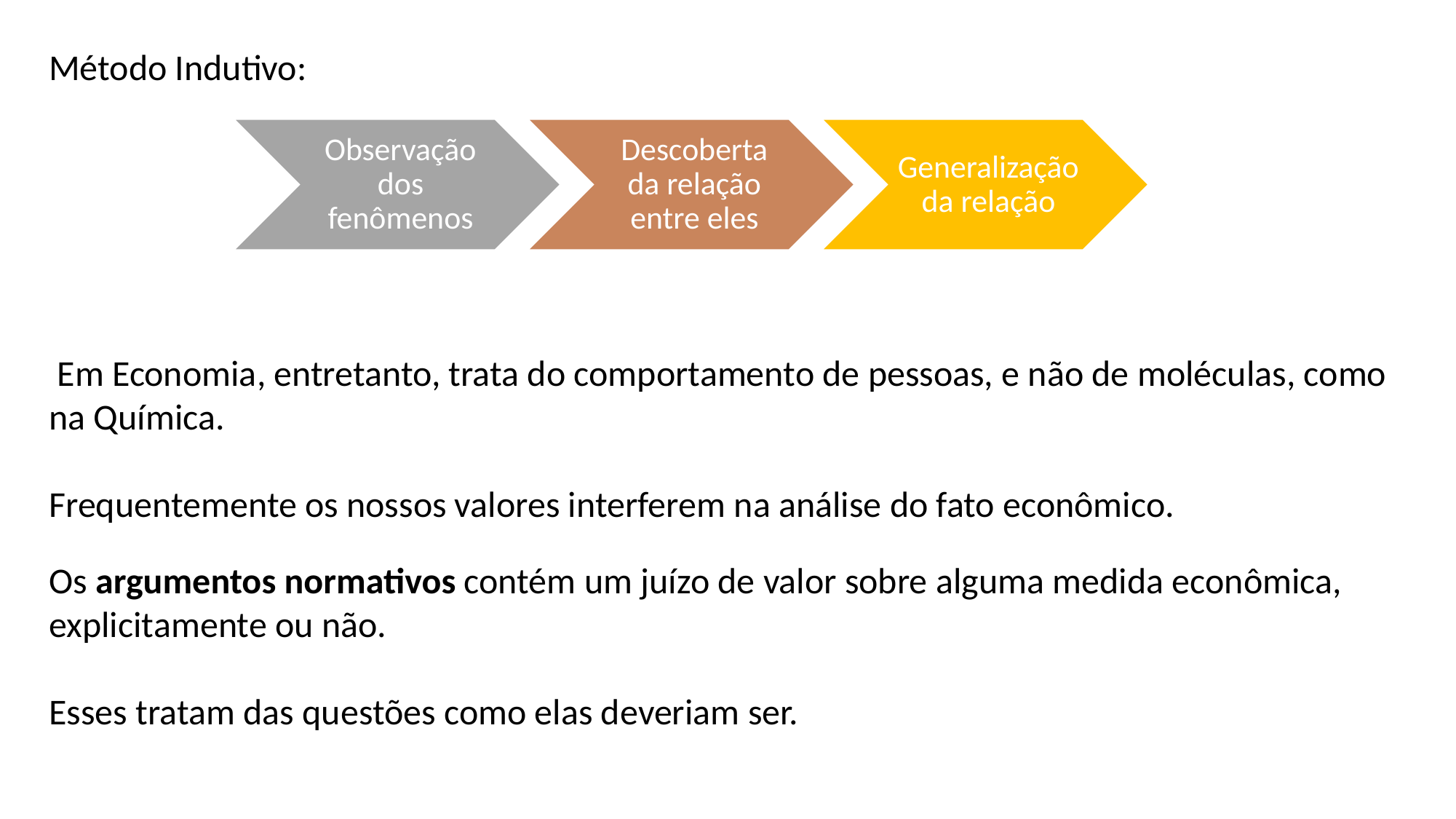

Método Indutivo:

 Em Economia, entretanto, trata do comportamento de pessoas, e não de moléculas, como na Química.

Frequentemente os nossos valores interferem na análise do fato econômico.

Os argumentos normativos contém um juízo de valor sobre alguma medida econômica, explicitamente ou não.

Esses tratam das questões como elas deveriam ser.
Observação dos fenômenos
Descoberta da relação entre eles
Generalização da relação